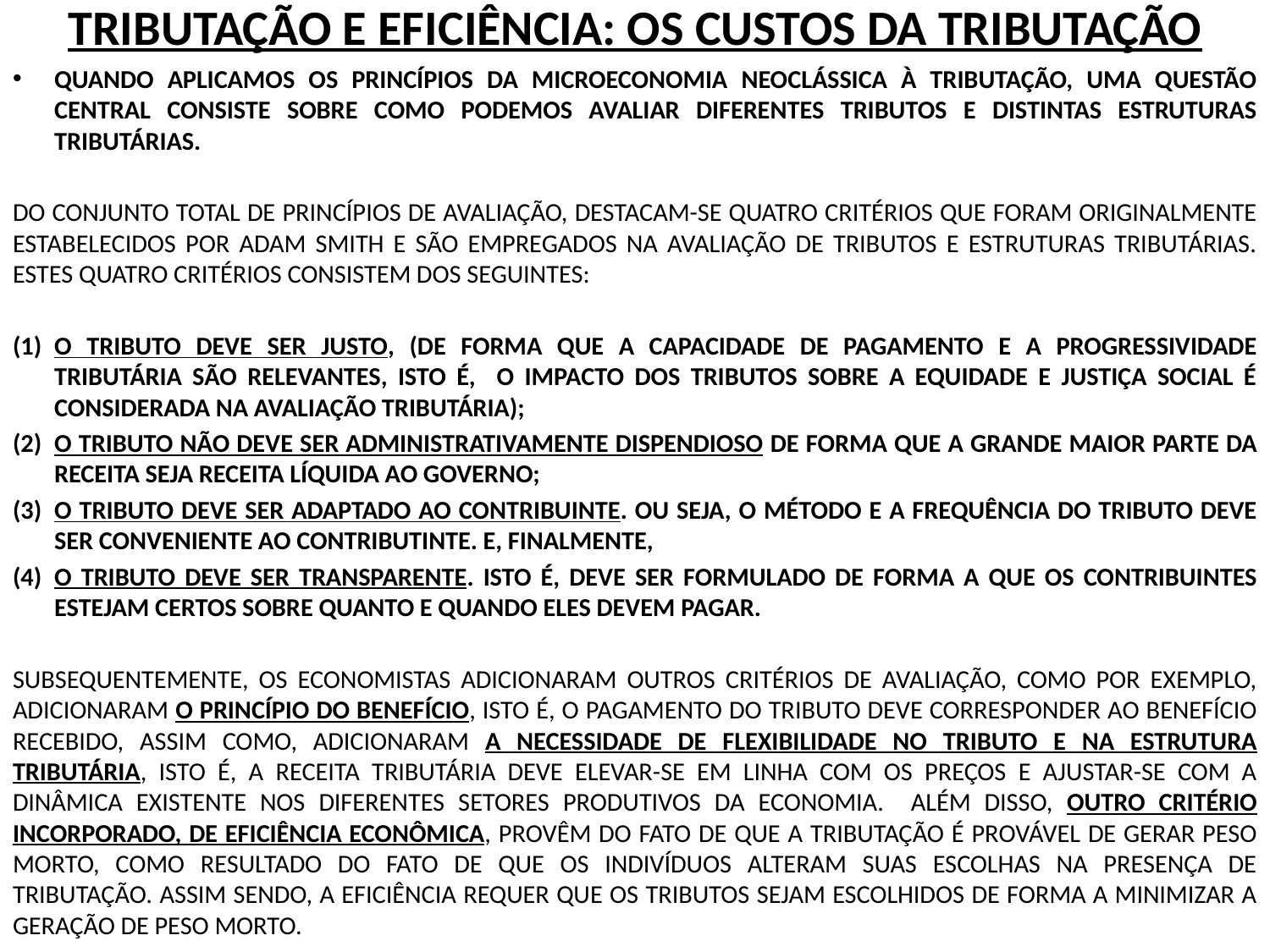

# TRIBUTAÇÃO E EFICIÊNCIA: OS CUSTOS DA TRIBUTAÇÃO
QUANDO APLICAMOS OS PRINCÍPIOS DA MICROECONOMIA NEOCLÁSSICA À TRIBUTAÇÃO, UMA QUESTÃO CENTRAL CONSISTE SOBRE COMO PODEMOS AVALIAR DIFERENTES TRIBUTOS E DISTINTAS ESTRUTURAS TRIBUTÁRIAS.

DO CONJUNTO TOTAL DE PRINCÍPIOS DE AVALIAÇÃO, DESTACAM-SE QUATRO CRITÉRIOS QUE FORAM ORIGINALMENTE ESTABELECIDOS POR ADAM SMITH E SÃO EMPREGADOS NA AVALIAÇÃO DE TRIBUTOS E ESTRUTURAS TRIBUTÁRIAS. ESTES QUATRO CRITÉRIOS CONSISTEM DOS SEGUINTES:

O TRIBUTO DEVE SER JUSTO, (DE FORMA QUE A CAPACIDADE DE PAGAMENTO E A PROGRESSIVIDADE TRIBUTÁRIA SÃO RELEVANTES, ISTO É,  O IMPACTO DOS TRIBUTOS SOBRE A EQUIDADE E JUSTIÇA SOCIAL É CONSIDERADA NA AVALIAÇÃO TRIBUTÁRIA);
O TRIBUTO NÃO DEVE SER ADMINISTRATIVAMENTE DISPENDIOSO DE FORMA QUE A GRANDE MAIOR PARTE DA RECEITA SEJA RECEITA LÍQUIDA AO GOVERNO;
O TRIBUTO DEVE SER ADAPTADO AO CONTRIBUINTE. OU SEJA, O MÉTODO E A FREQUÊNCIA DO TRIBUTO DEVE SER CONVENIENTE AO CONTRIBUTINTE. E, FINALMENTE,
O TRIBUTO DEVE SER TRANSPARENTE. ISTO É, DEVE SER FORMULADO DE FORMA A QUE OS CONTRIBUINTES ESTEJAM CERTOS SOBRE QUANTO E QUANDO ELES DEVEM PAGAR.

SUBSEQUENTEMENTE, OS ECONOMISTAS ADICIONARAM OUTROS CRITÉRIOS DE AVALIAÇÃO, COMO POR EXEMPLO, ADICIONARAM O PRINCÍPIO DO BENEFÍCIO, ISTO É, O PAGAMENTO DO TRIBUTO DEVE CORRESPONDER AO BENEFÍCIO RECEBIDO, ASSIM COMO, ADICIONARAM A NECESSIDADE DE FLEXIBILIDADE NO TRIBUTO E NA ESTRUTURA TRIBUTÁRIA, ISTO É, A RECEITA TRIBUTÁRIA DEVE ELEVAR-SE EM LINHA COM OS PREÇOS E AJUSTAR-SE COM A DINÂMICA EXISTENTE NOS DIFERENTES SETORES PRODUTIVOS DA ECONOMIA.  ALÉM DISSO, OUTRO CRITÉRIO INCORPORADO, DE EFICIÊNCIA ECONÔMICA, PROVÊM DO FATO DE QUE A TRIBUTAÇÃO É PROVÁVEL DE GERAR PESO MORTO, COMO RESULTADO DO FATO DE QUE OS INDIVÍDUOS ALTERAM SUAS ESCOLHAS NA PRESENÇA DE TRIBUTAÇÃO. ASSIM SENDO, A EFICIÊNCIA REQUER QUE OS TRIBUTOS SEJAM ESCOLHIDOS DE FORMA A MINIMIZAR A GERAÇÃO DE PESO MORTO.